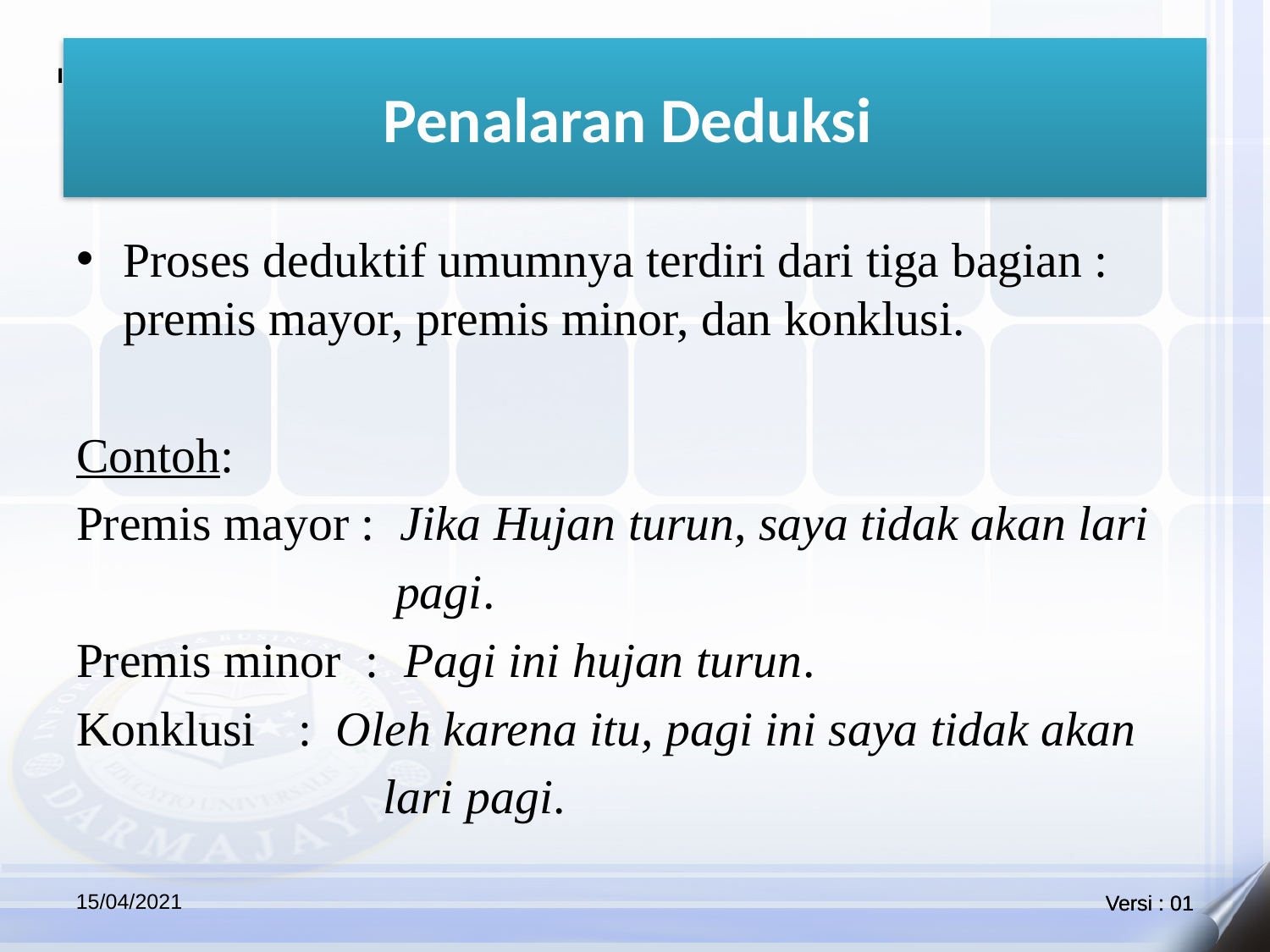

# Penalaran Deduksi
Proses deduktif umumnya terdiri dari tiga bagian : premis mayor, premis minor, dan konklusi.

Contoh:
Premis mayor :  Jika Hujan turun, saya tidak akan lari
                          pagi.
Premis minor  :  Pagi ini hujan turun.
Konklusi 	 :  Oleh karena itu, pagi ini saya tidak akan
                         lari pagi.

15/04/2021